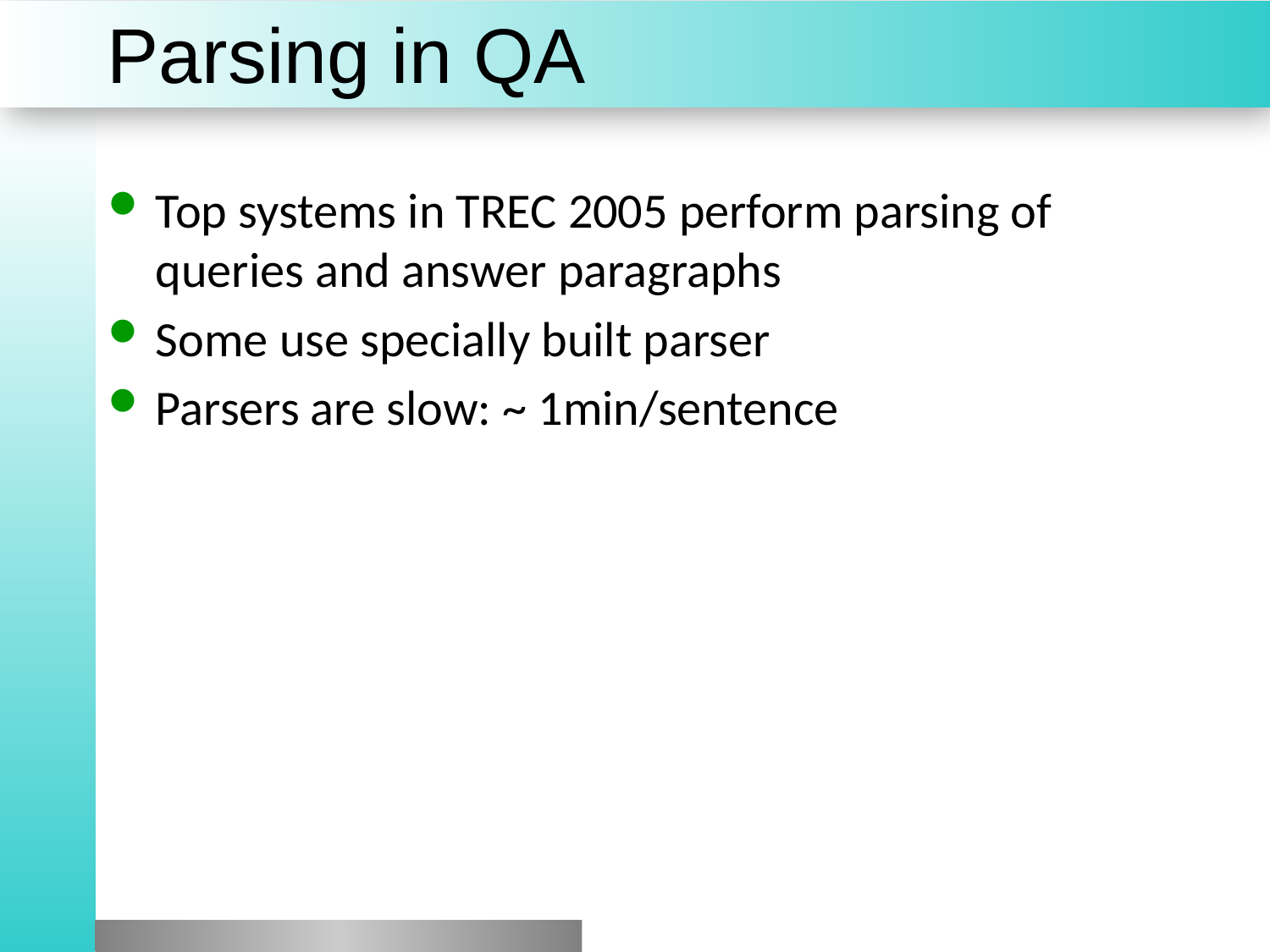

# Parsing in QA
Top systems in TREC 2005 perform parsing of queries and answer paragraphs
Some use specially built parser
Parsers are slow: ~ 1min/sentence